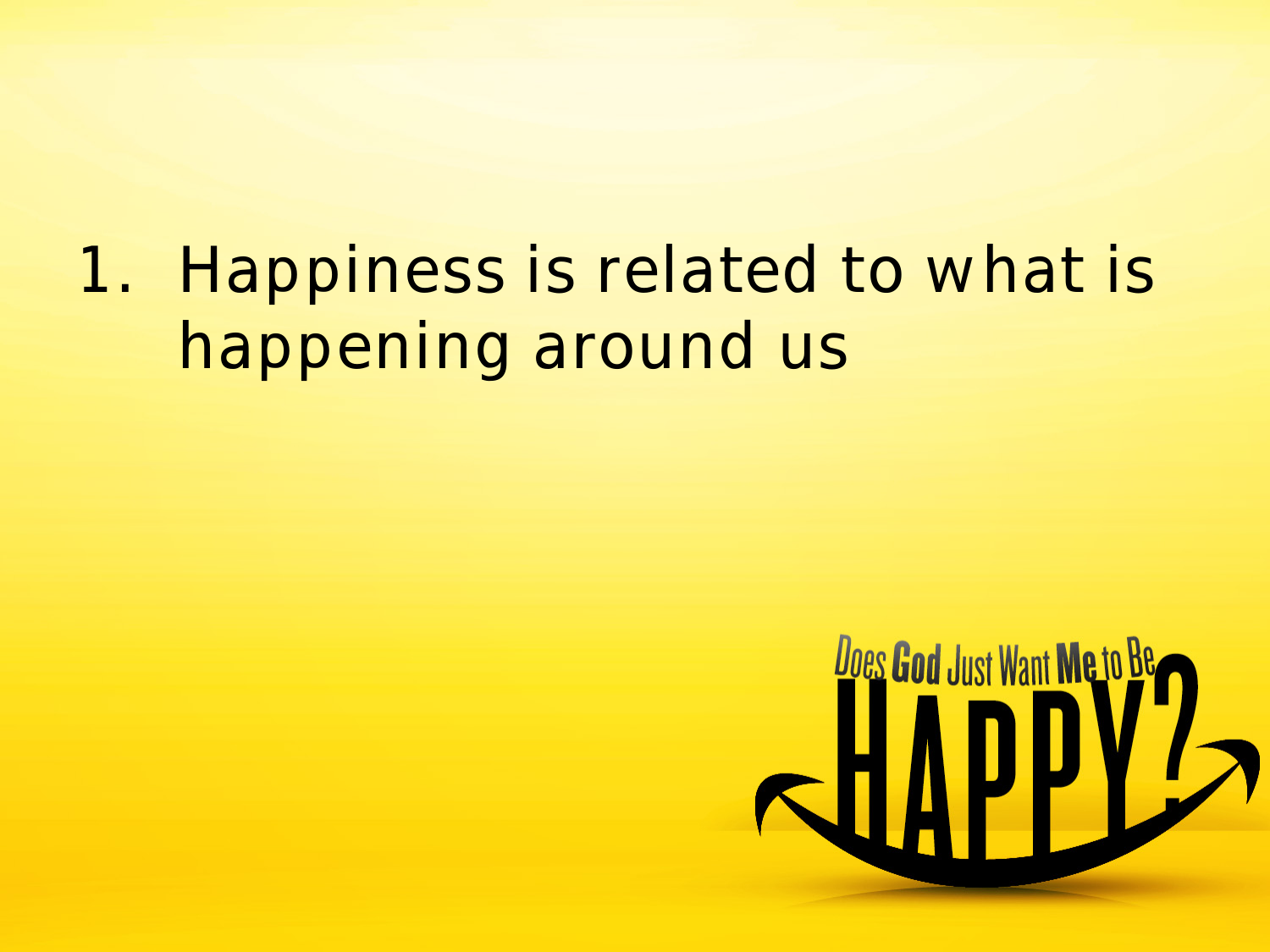

#
Happiness is related to what is happening around us